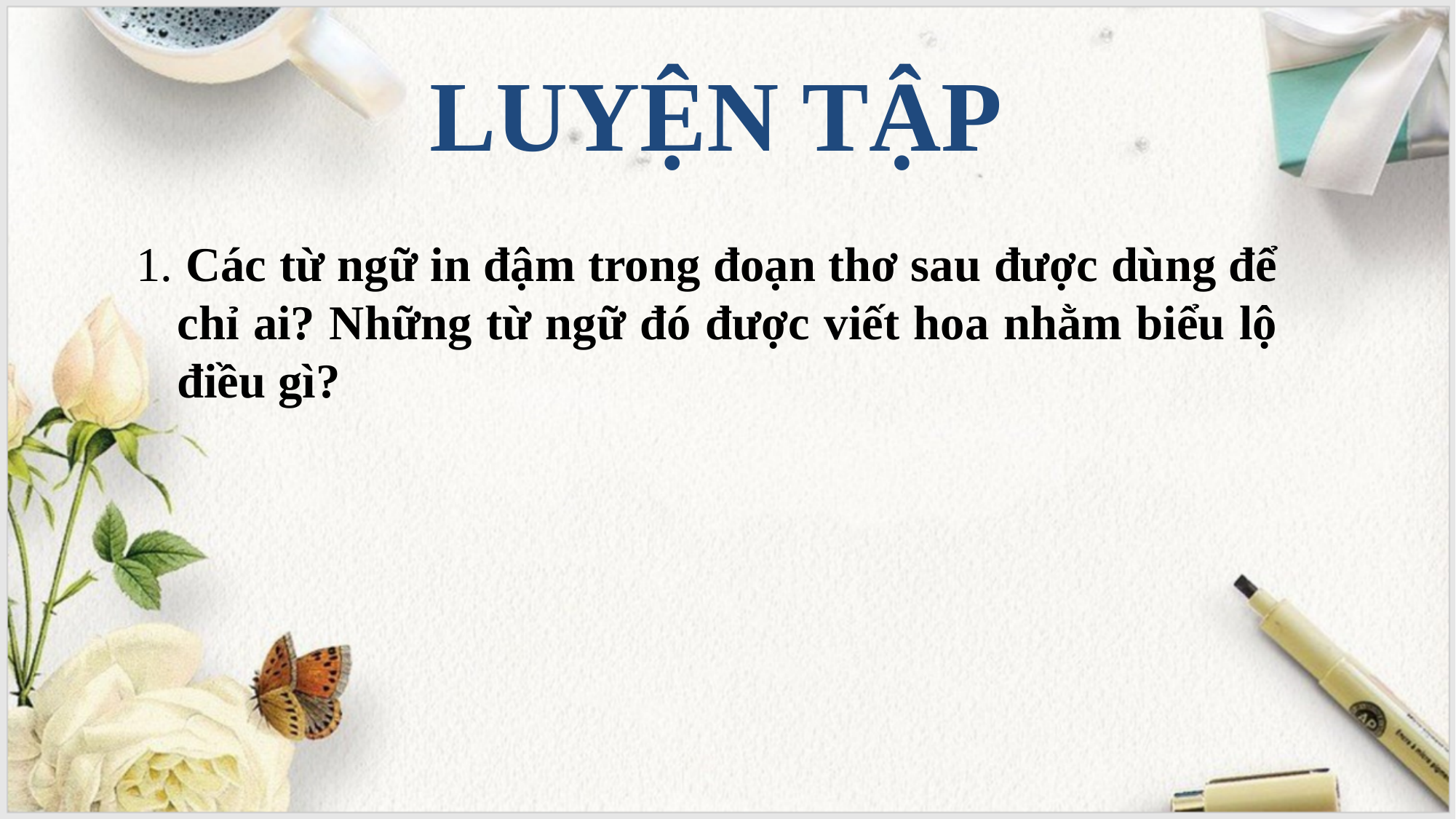

# LUYỆN TẬP
1. Các từ ngữ in đậm trong đoạn thơ sau được dùng để chỉ ai? Những từ ngữ đó được viết hoa nhằm biểu lộ điều gì?